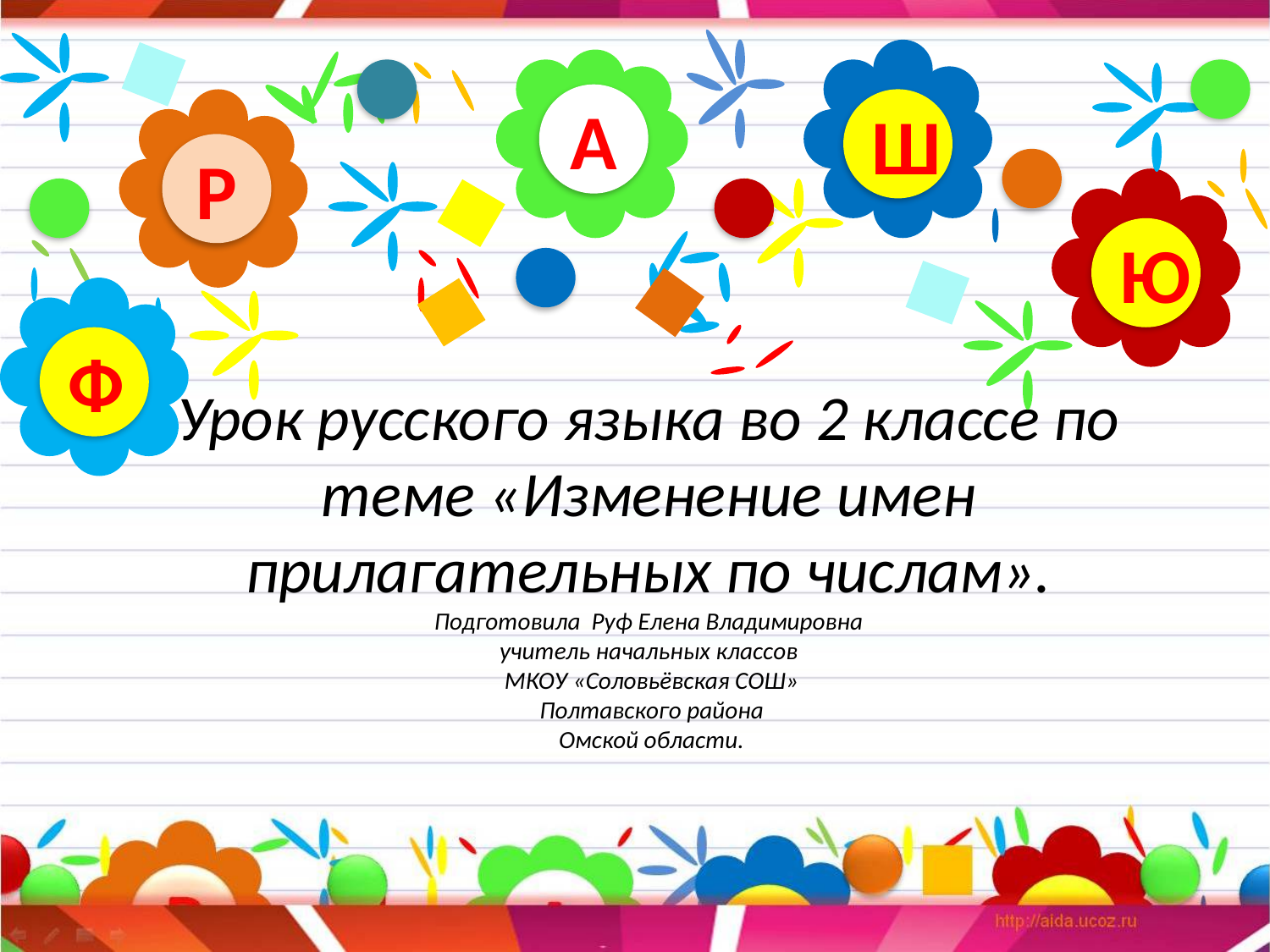

А
Ш

Р

Ю

# Урок русского языка во 2 классе по теме «Изменение имен прилагательных по числам». Подготовила  Руф Елена Владимировна учитель начальных классов МКОУ «Соловьёвская СОШ» Полтавского района Омской области.

Ф